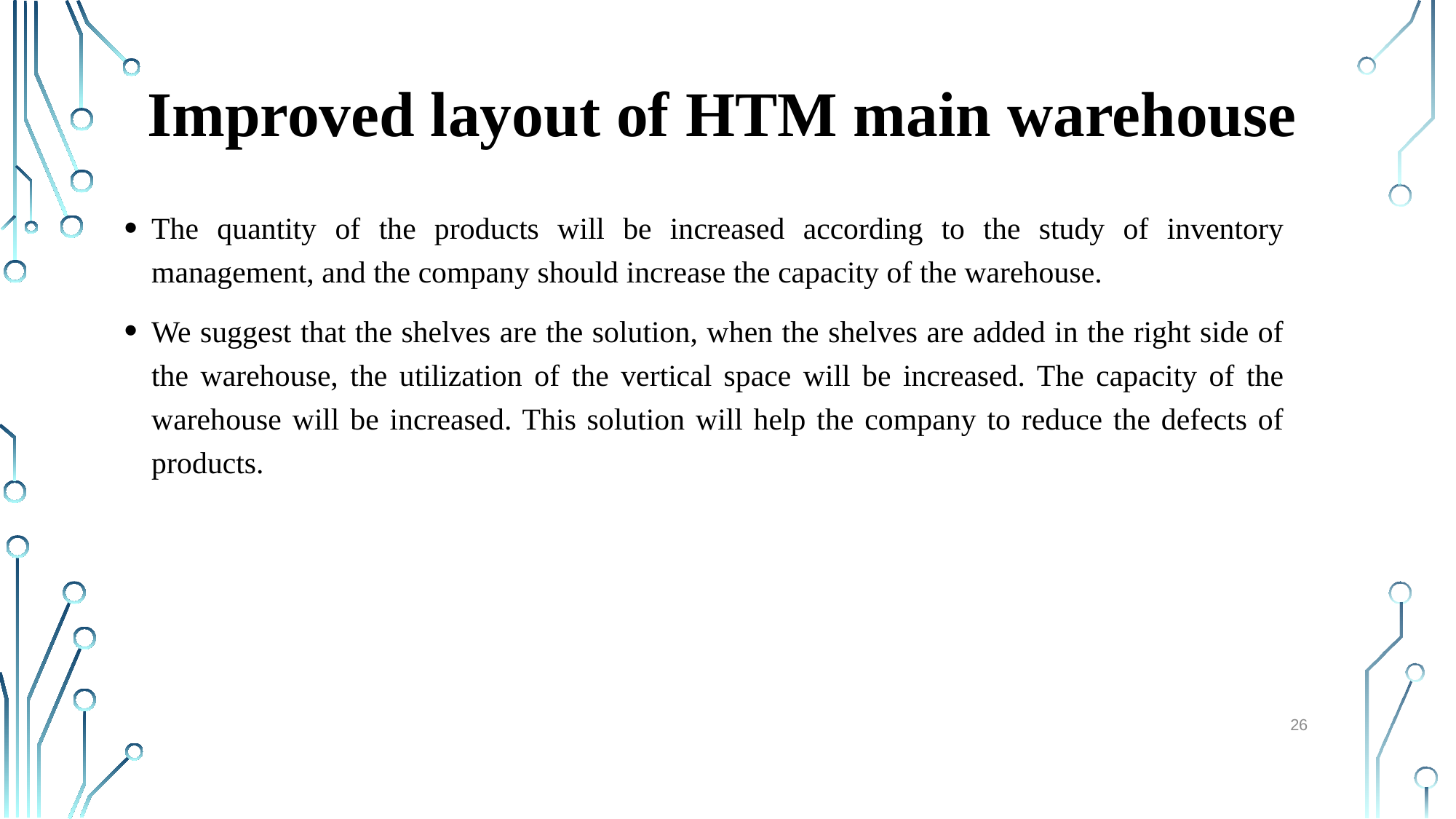

# Improved layout of HTM main warehouse
The quantity of the products will be increased according to the study of inventory management, and the company should increase the capacity of the warehouse.
We suggest that the shelves are the solution, when the shelves are added in the right side of the warehouse, the utilization of the vertical space will be increased. The capacity of the warehouse will be increased. This solution will help the company to reduce the defects of products.
26